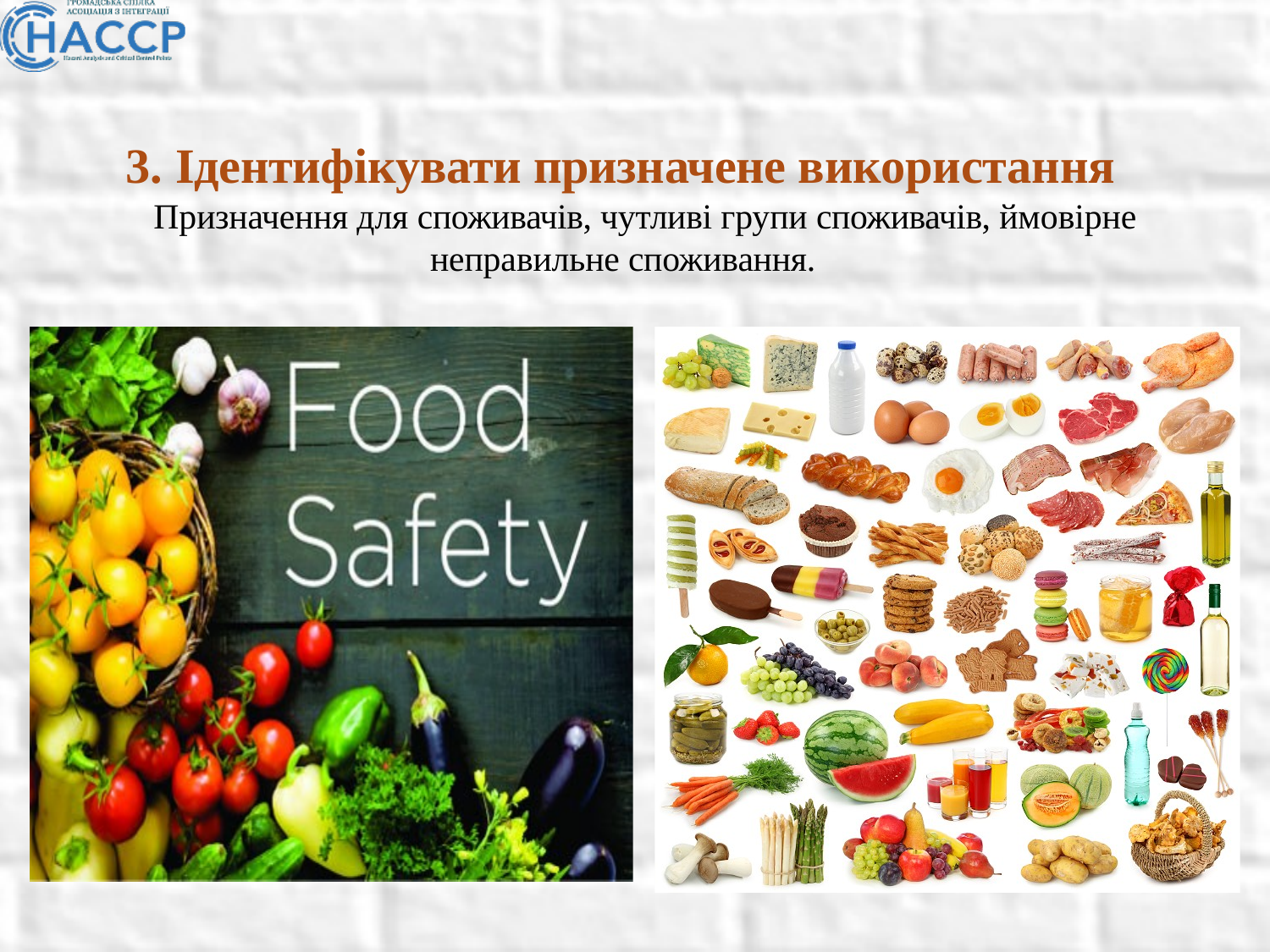

# 3. Ідентифікувати призначене використання
Призначення для споживачів, чутливі групи споживачів, ймовірне  неправильне споживання.